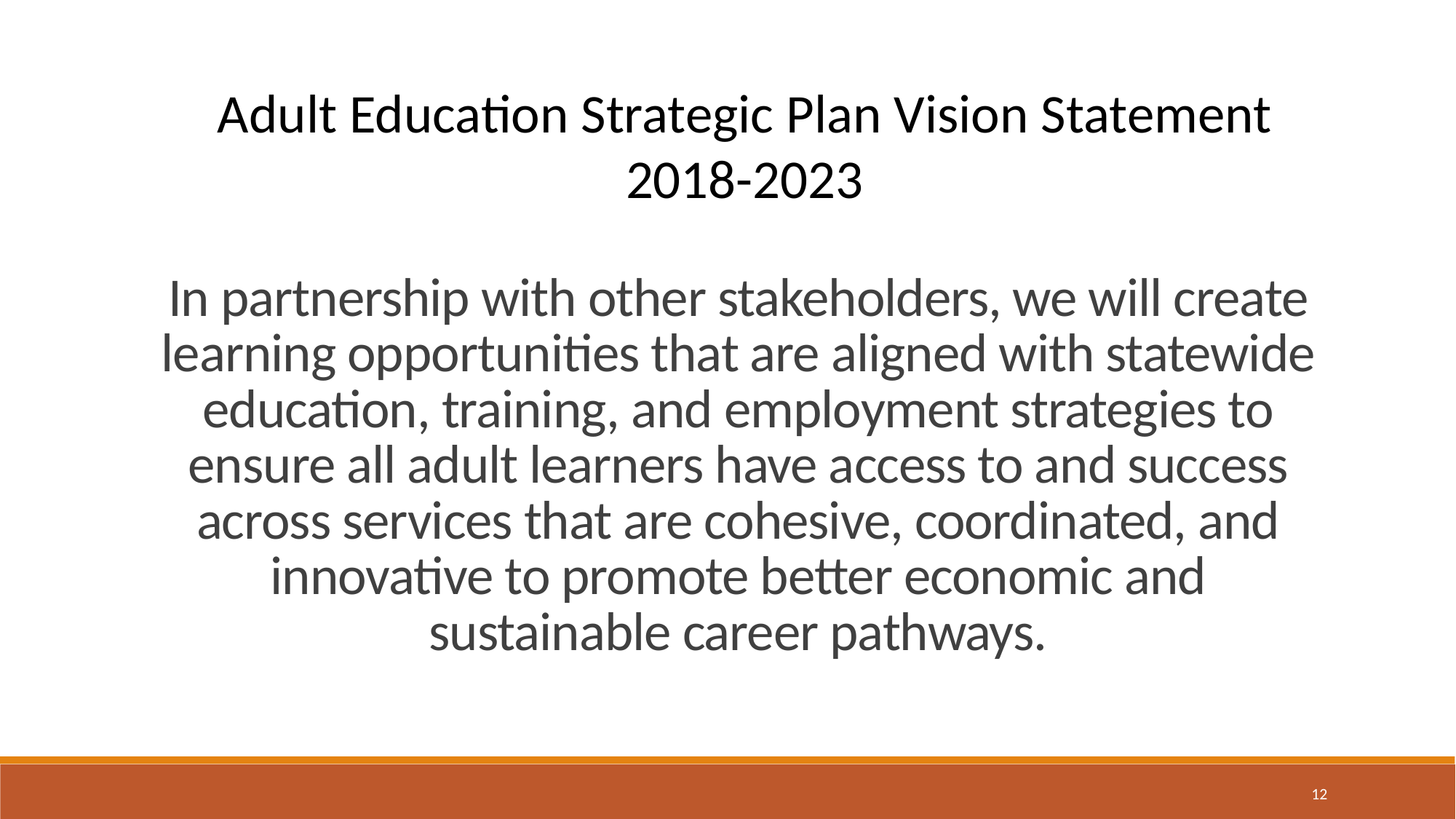

In partnership with other stakeholders, we will create learning opportunities that are aligned with statewide education, training, and employment strategies to ensure all adult learners have access to and success across services that are cohesive, coordinated, and innovative to promote better economic and sustainable career pathways.
Adult Education Strategic Plan Vision Statement
2018-2023
12